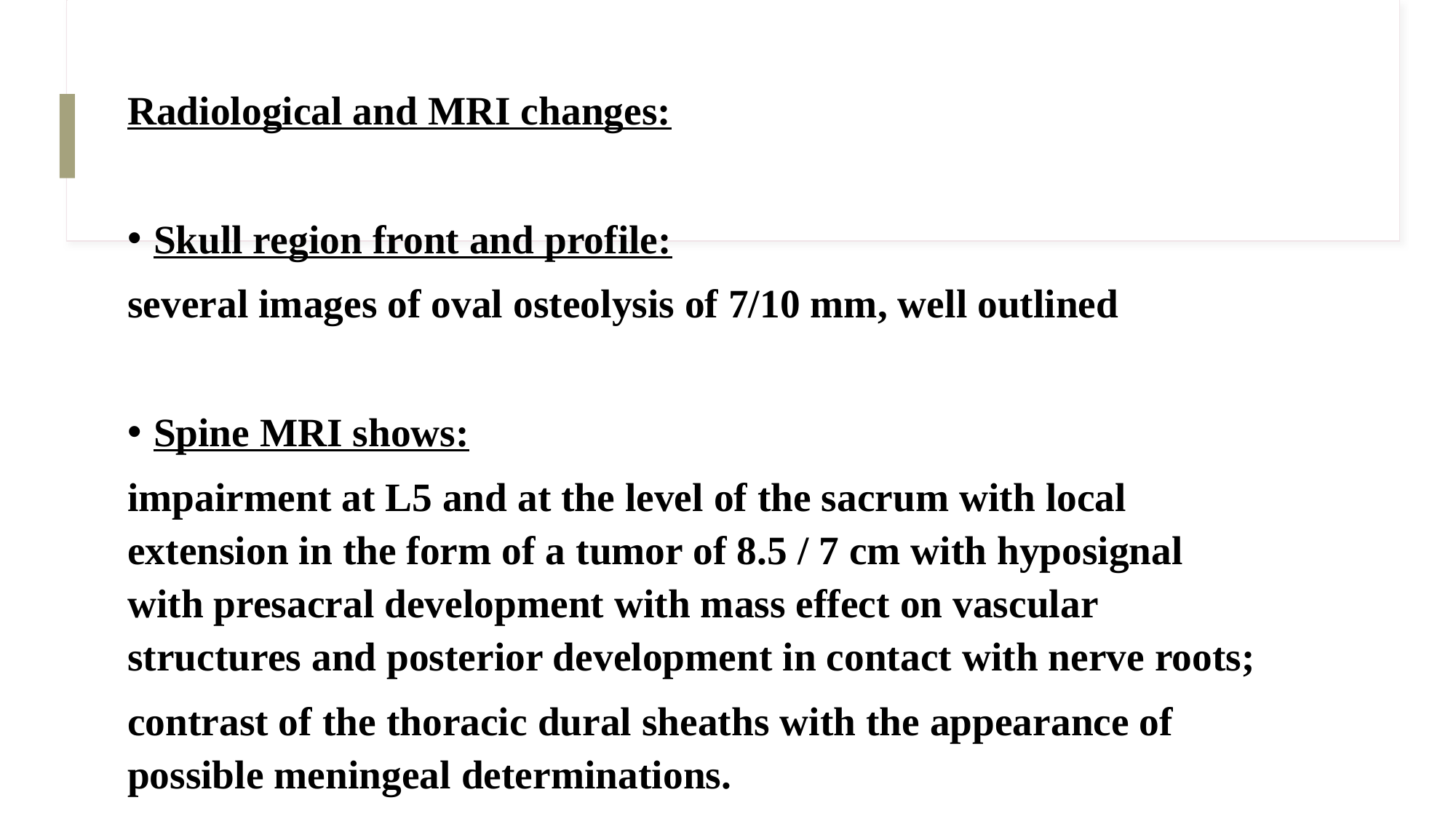

Radiological and MRI changes:

Skull region front and profile:
several images of oval osteolysis of 7/10 mm, well outlined

Spine MRI shows:
impairment at L5 and at the level of the sacrum with local extension in the form of a tumor of 8.5 / 7 cm with hyposignal with presacral development with mass effect on vascular structures and posterior development in contact with nerve roots;
contrast of the thoracic dural sheaths with the appearance of possible meningeal determinations.